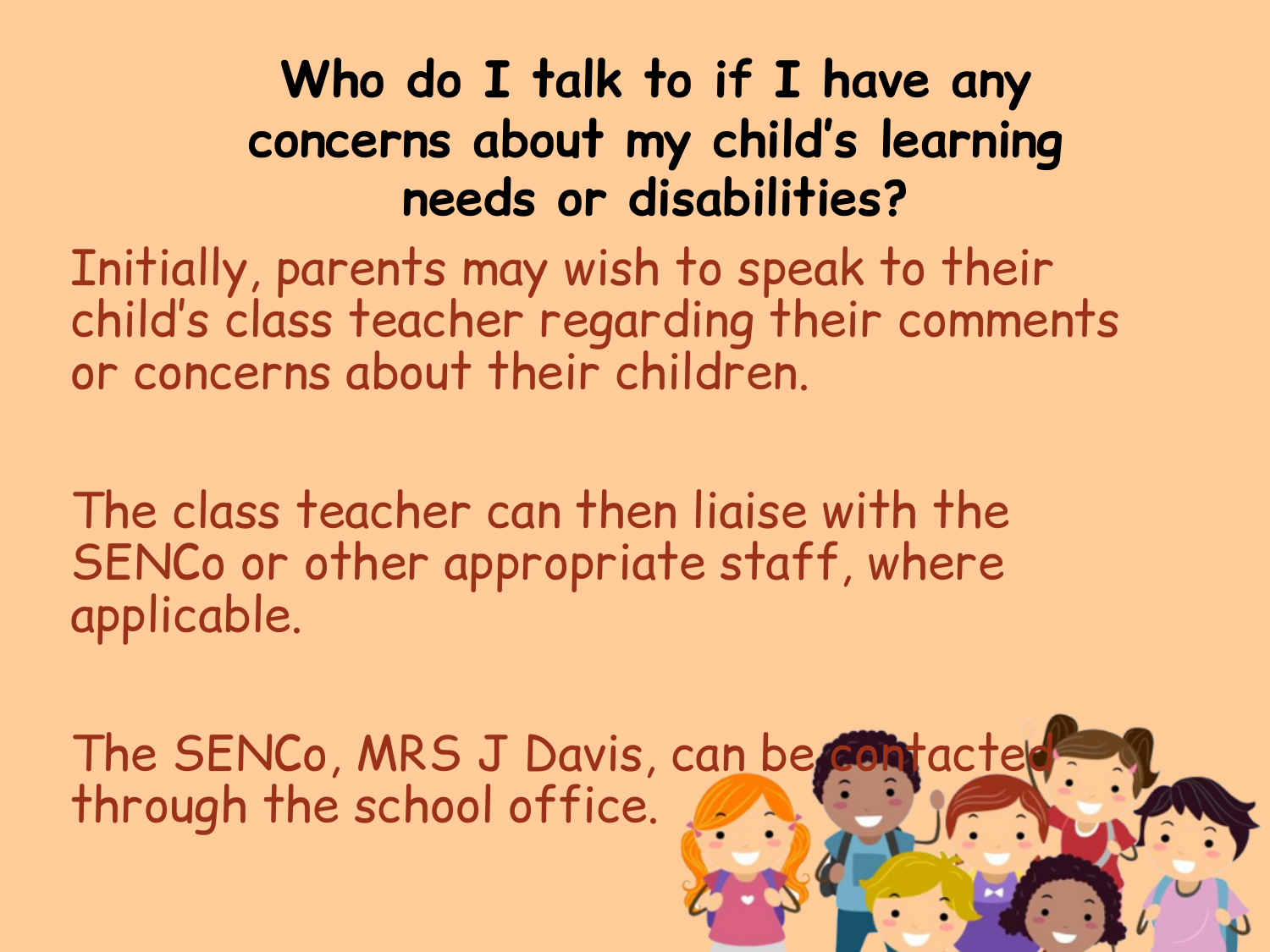

Who do I talk to if I have any concerns about my child’s learning needs or disabilities?
Initially, parents may wish to speak to their child’s class teacher regarding their comments or concerns about their children.

The class teacher can then liaise with the SENCo or other appropriate staff, where applicable.

The SENCo, MRS J Davis, can be contacted through the school office.